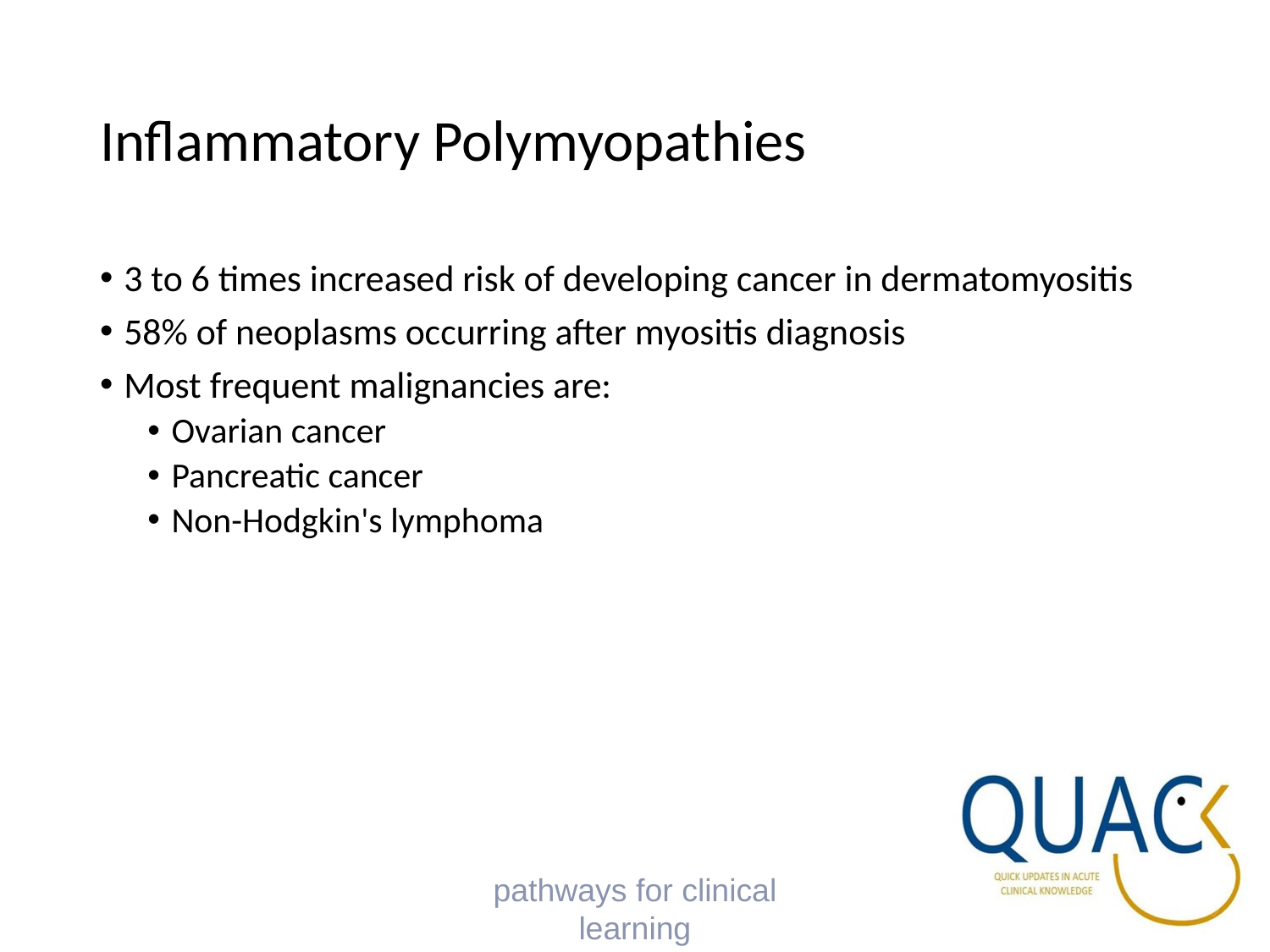

# Inflammatory Polymyopathies
3 to 6 times increased risk of developing cancer in dermatomyositis
58% of neoplasms occurring after myositis diagnosis
Most frequent malignancies are:
Ovarian cancer
Pancreatic cancer
Non-Hodgkin's lymphoma
pathways for clinical learning